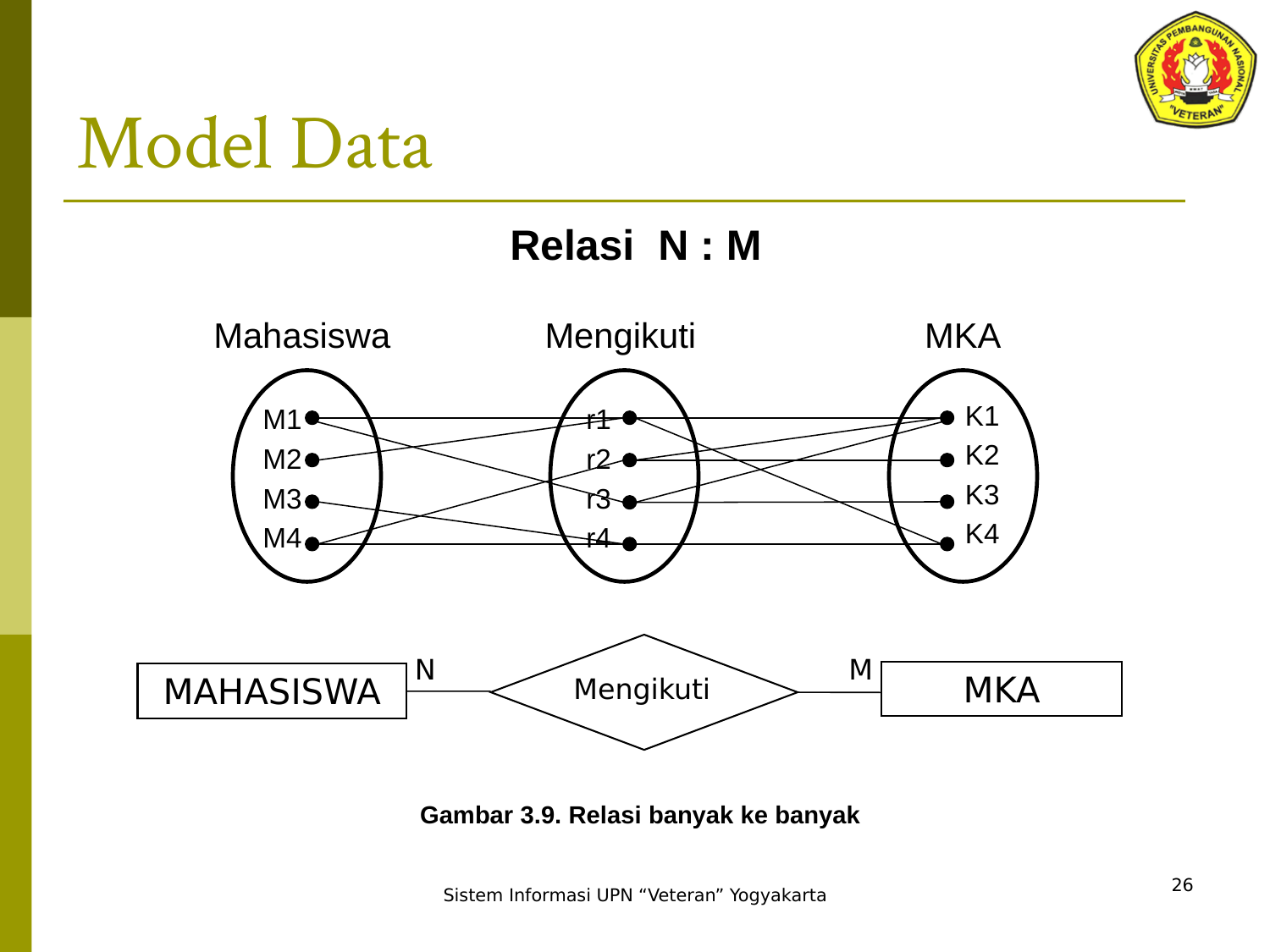

# Model Data
Relasi  N : M
MKA
Mahasiswa
Mengikuti

K1
K2
K3
K4
M1
M2
M3
M4
r1
r2
r3
r4

N
M
MKA
MAHASISWA
Mengikuti

Gambar 3.9. Relasi banyak ke banyak
26